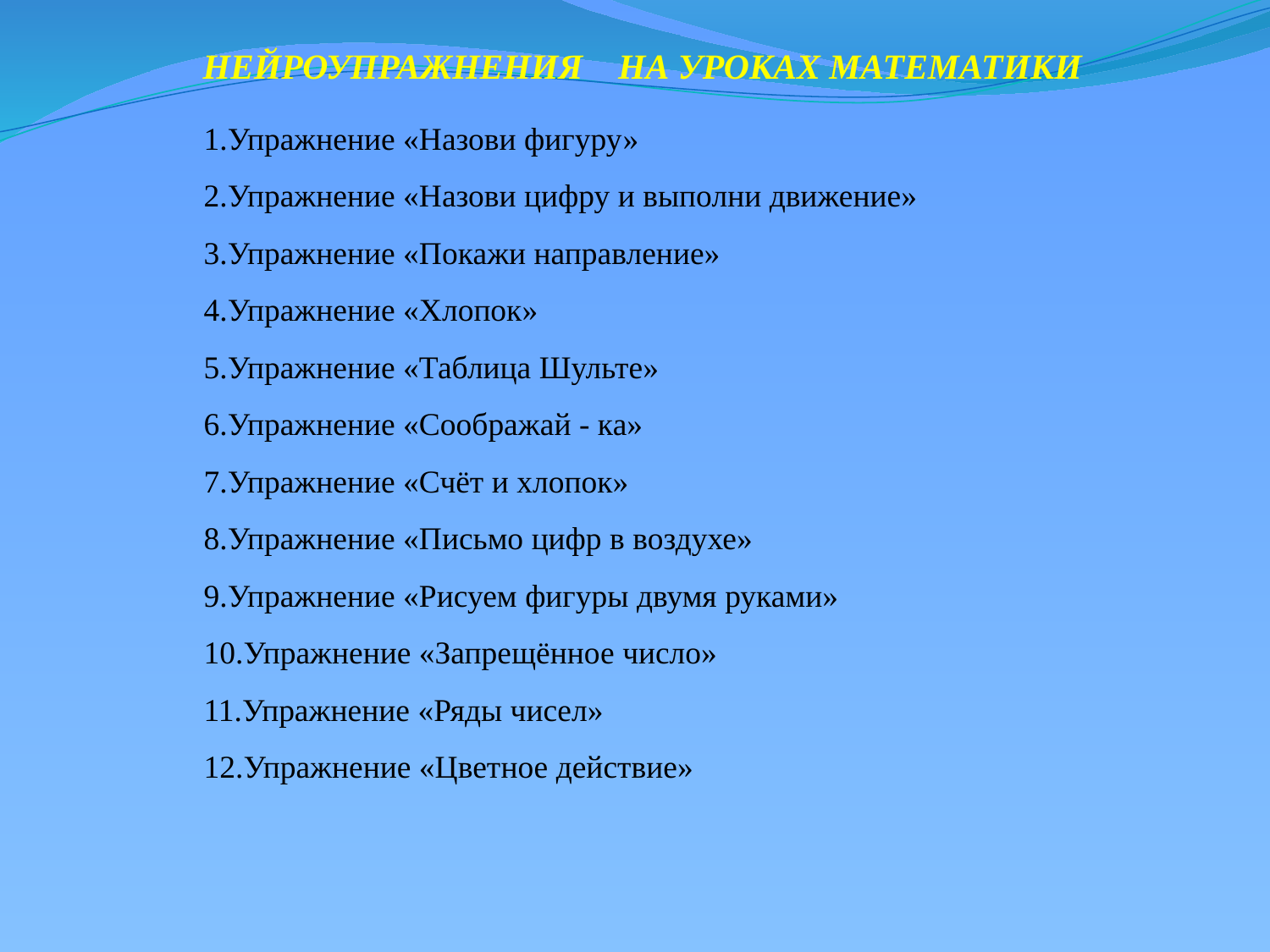

НЕЙРОУПРАЖНЕНИЯ    НА УРОКАХ МАТЕМАТИКИ
1.Упражнение «Назови фигуру»
2.Упражнение «Назови цифру и выполни движение»
3.Упражнение «Покажи направление»
4.Упражнение «Хлопок»
5.Упражнение «Таблица Шульте»
6.Упражнение «Соображай - ка»
7.Упражнение «Счёт и хлопок»
8.Упражнение «Письмо цифр в воздухе»
9.Упражнение «Рисуем фигуры двумя руками»
10.Упражнение «Запрещённое число»
11.Упражнение «Ряды чисел»
12.Упражнение «Цветное действие»